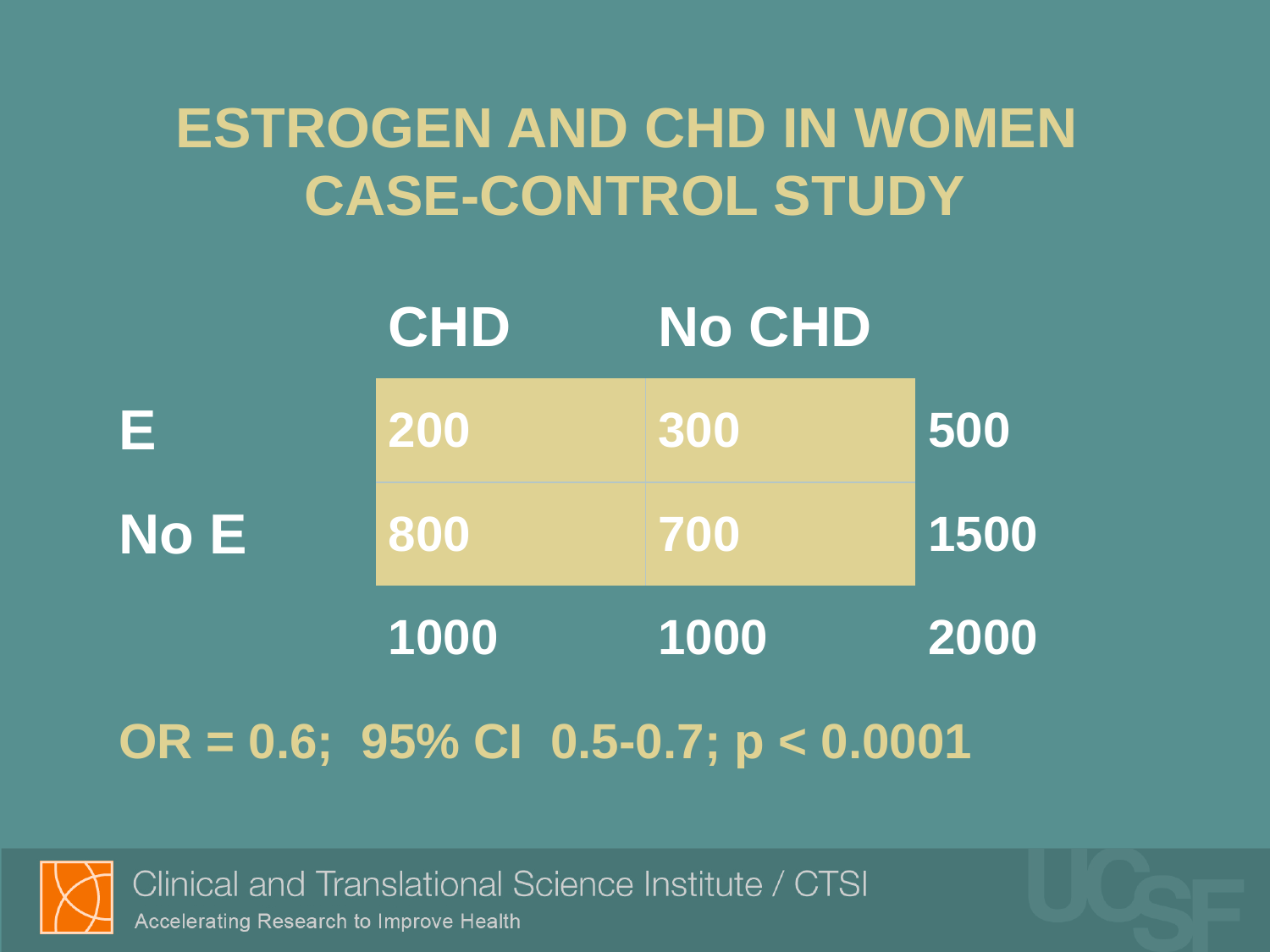

# ESTROGEN AND CHD IN WOMEN CASE-CONTROL STUDY
|  | CHD | No CHD |  |
| --- | --- | --- | --- |
| E | 200 | 300 | 500 |
| No E | 800 | 700 | 1500 |
|  | 1000 | 1000 | 2000 |
| OR = 0.6; 95% CI 0.5-0.7; p < 0.0001 |  |  |  |